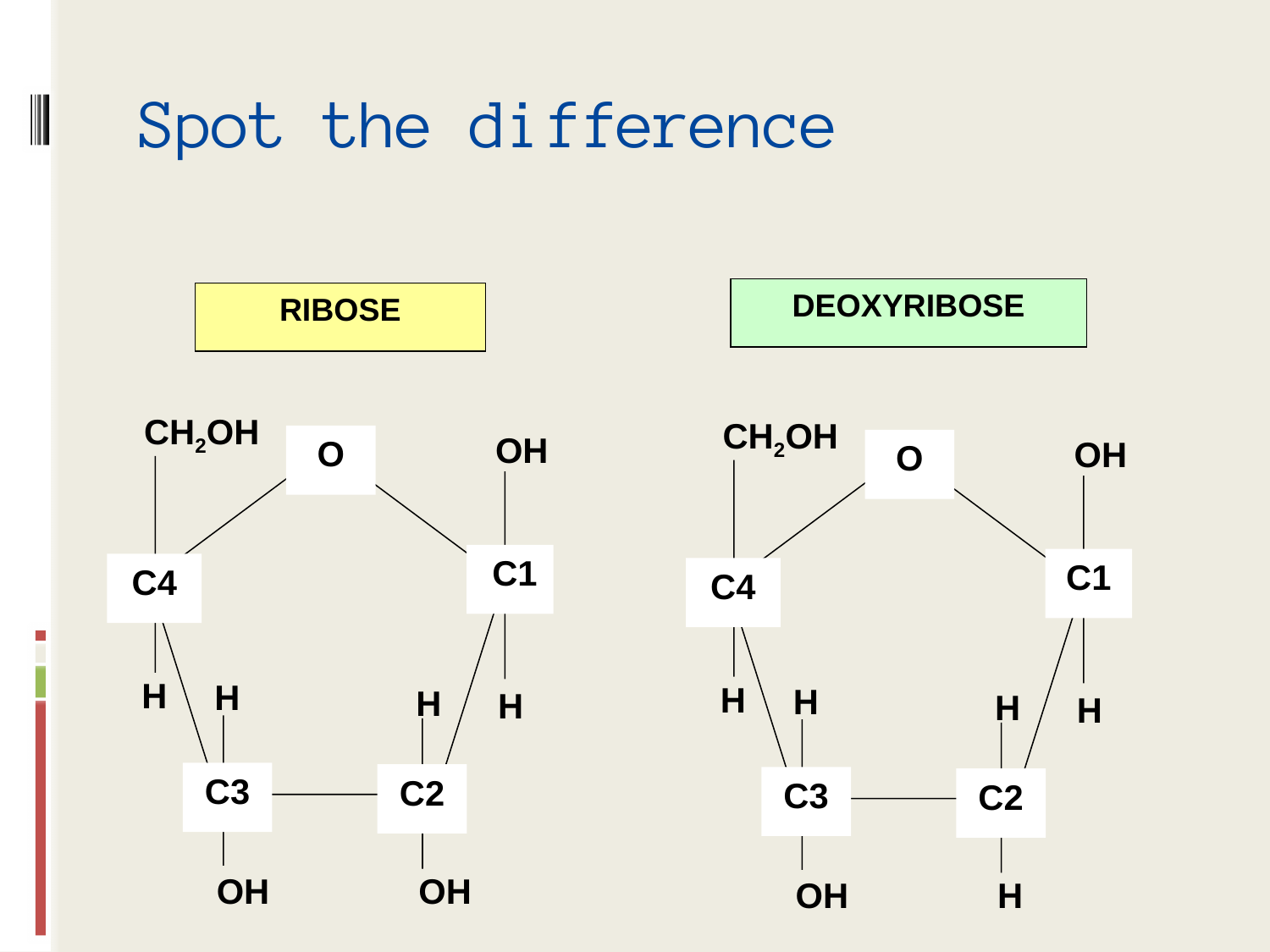

# Spot the difference
DEOXYRIBOSE
RIBOSE
CH2OH
OH
O

 C1
C4
H
H
H
H

C3
C2
OH
OH
CH2OH
OH
O

C1
C4
H
H
H
H

C3
C2
OH
H